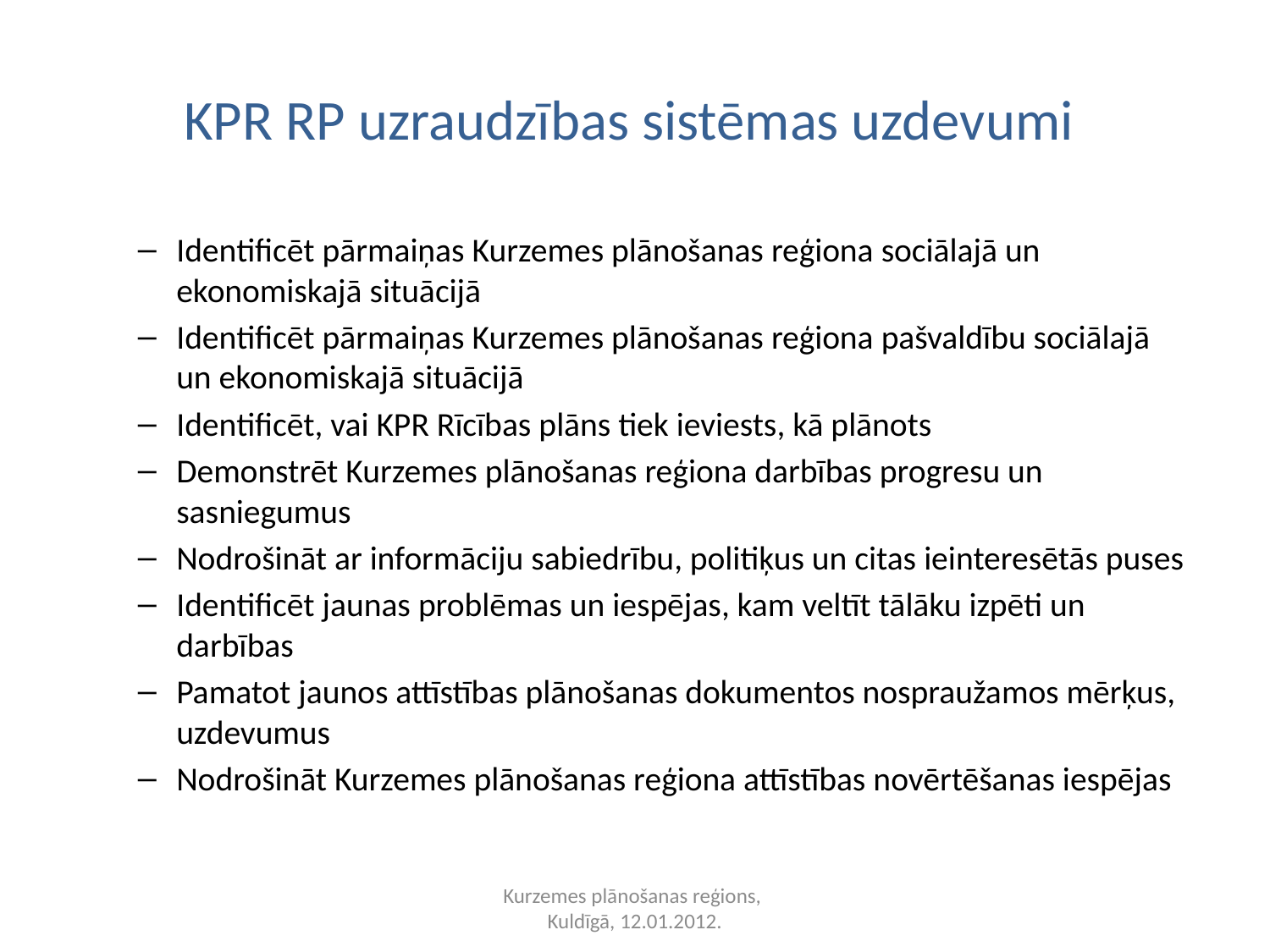

# KPR RP uzraudzības sistēmas uzdevumi
Identificēt pārmaiņas Kurzemes plānošanas reģiona sociālajā un ekonomiskajā situācijā
Identificēt pārmaiņas Kurzemes plānošanas reģiona pašvaldību sociālajā un ekonomiskajā situācijā
Identificēt, vai KPR Rīcības plāns tiek ieviests, kā plānots
Demonstrēt Kurzemes plānošanas reģiona darbības progresu un sasniegumus
Nodrošināt ar informāciju sabiedrību, politiķus un citas ieinteresētās puses
Identificēt jaunas problēmas un iespējas, kam veltīt tālāku izpēti un darbības
Pamatot jaunos attīstības plānošanas dokumentos nospraužamos mērķus, uzdevumus
Nodrošināt Kurzemes plānošanas reģiona attīstības novērtēšanas iespējas
Kurzemes plānošanas reģions,
Kuldīgā, 12.01.2012.